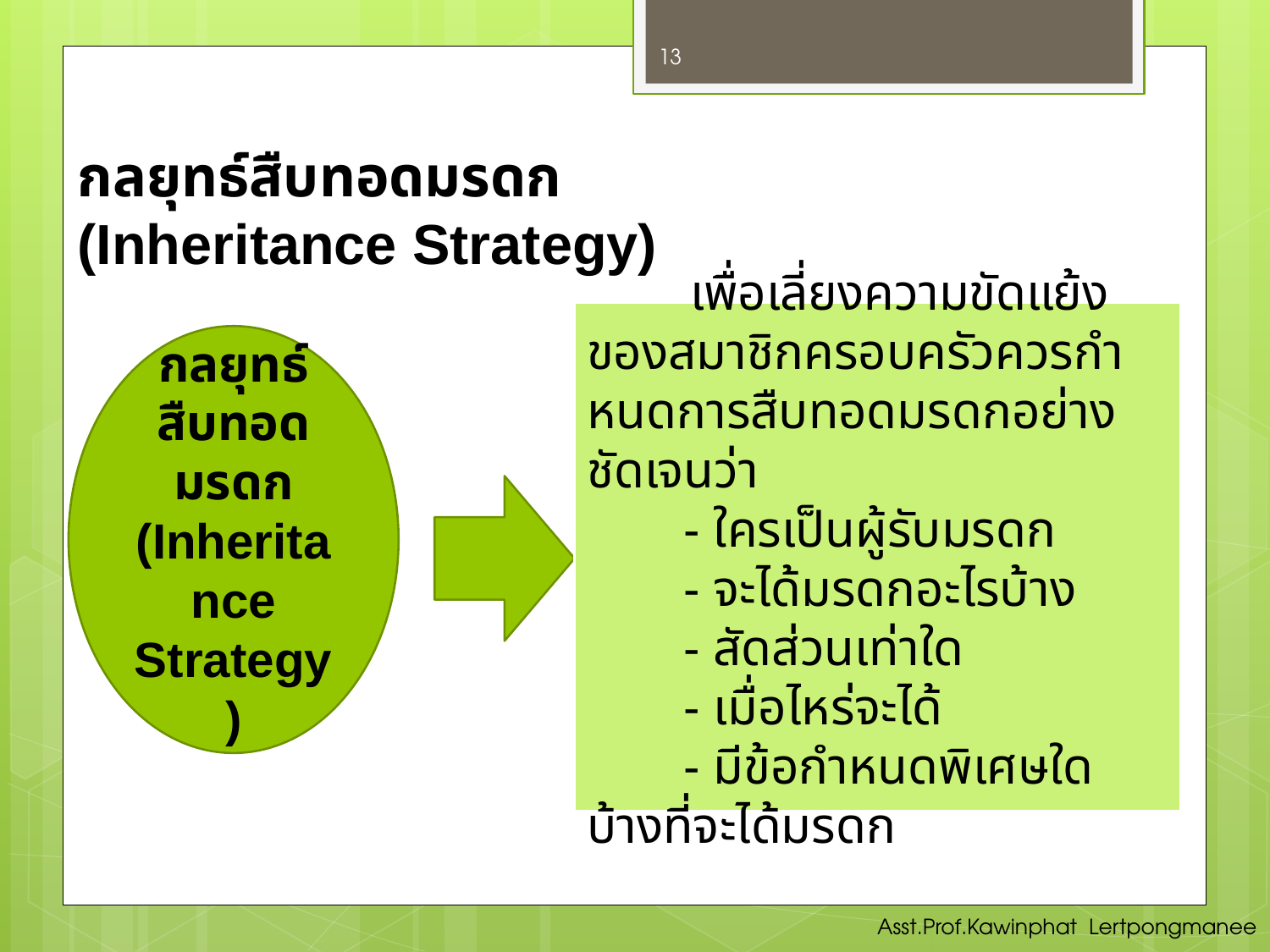

13
กลยุทธ์สืบทอดมรดก  (Inheritance Strategy)
        เพื่อเลี่ยงความขัดแย้งของสมาชิกครอบครัวควรกําหนดการสืบทอดมรดกอย่างชัดเจนว่า
       - ใครเป็นผู้รับมรดก
       - จะได้มรดกอะไรบ้าง
       - สัดส่วนเท่าใด
       - เมื่อไหร่จะได้
       - มีข้อกําหนดพิเศษใดบ้างที่จะได้มรดก
กลยุทธ์สืบทอดมรดก
(Inheritance Strategy)

Asst.Prof.Kawinphat  Lertpongmanee